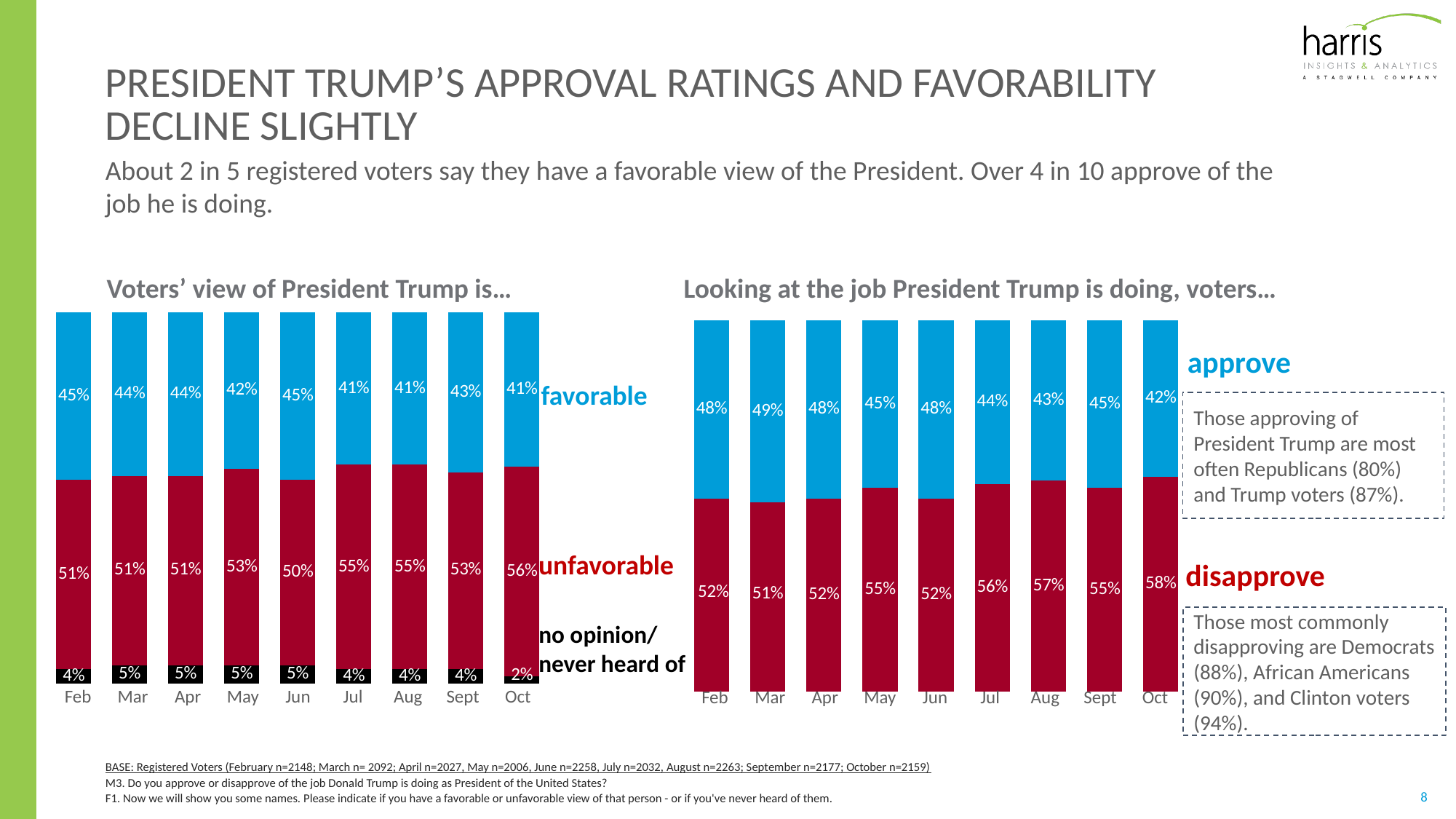

# President Trump’s approval ratings and favorability decline slightly
About 2 in 5 registered voters say they have a favorable view of the President. Over 4 in 10 approve of the job he is doing.
Voters’ view of President Trump is…
Looking at the job President Trump is doing, voters…

### Chart

| Category | no opinion | unfavorable | favorable |
|---|---|---|---|
| Feb | 0.04 | 0.51 | 0.45 |
| March | 0.05 | 0.51 | 0.44 |
| April | 0.05 | 0.51 | 0.44 |
| May | 0.05 | 0.53 | 0.42 |
| June | 0.05 | 0.5 | 0.45 |
| July | 0.04 | 0.55 | 0.41 |
| Aug | 0.04 | 0.55 | 0.41 |
| Sept | 0.04 | 0.53 | 0.43 |
| Oct | 0.02 | 0.56 | 0.41 |

### Chart

| Category | Disapprove | Approve |
|---|---|---|
| Feb | 0.52 | 0.48 |
| March | 0.51 | 0.49 |
| April | 0.52 | 0.48 |
| May | 0.55 | 0.45 |
| June | 0.52 | 0.48 |
| July | 0.56 | 0.44 |
| Aug | 0.57 | 0.43 |
| Sept | 0.55 | 0.45 |
| Oct | 0.58 | 0.42 |
approve
favorable
Those approving of President Trump are most often Republicans (80%) and Trump voters (87%).
unfavorable
disapprove
Those most commonly disapproving are Democrats (88%), African Americans (90%), and Clinton voters (94%).
no opinion/
never heard of
| Feb | Mar | Apr | May | Jun | Jul | Aug | Sept | Oct |
| --- | --- | --- | --- | --- | --- | --- | --- | --- |
| Feb | Mar | Apr | May | Jun | Jul | Aug | Sept | Oct |
| --- | --- | --- | --- | --- | --- | --- | --- | --- |
BASE: Registered Voters (February n=2148; March n= 2092; April n=2027, May n=2006, June n=2258, July n=2032, August n=2263; September n=2177; October n=2159)
M3. Do you approve or disapprove of the job Donald Trump is doing as President of the United States?
F1. Now we will show you some names. Please indicate if you have a favorable or unfavorable view of that person - or if you've never heard of them.